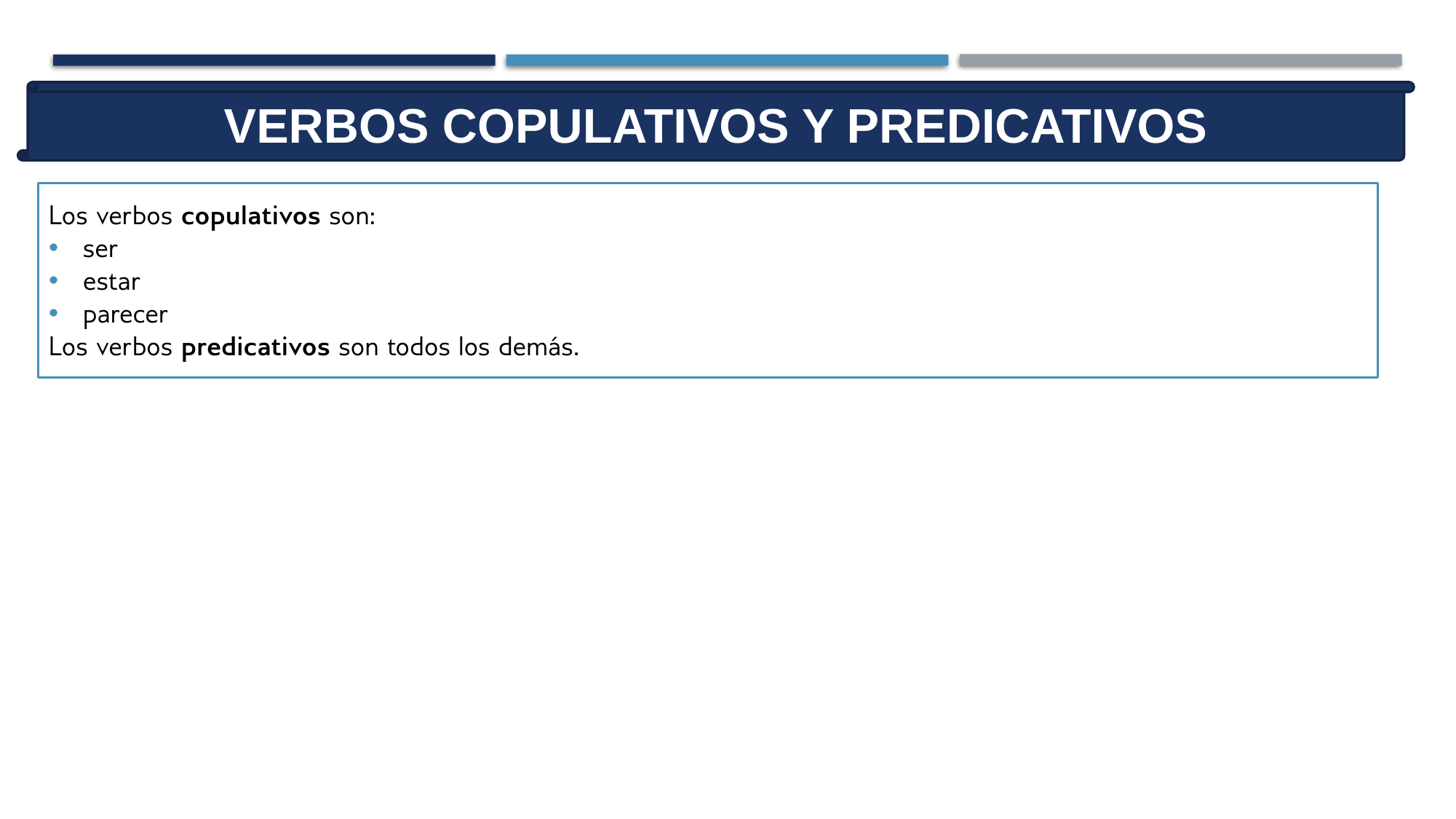

VERBOS COPULATIVOS Y PREDICATIVOS

Los verbos copulativos son:
ser
estar
parecer
Los verbos predicativos son todos los demás.